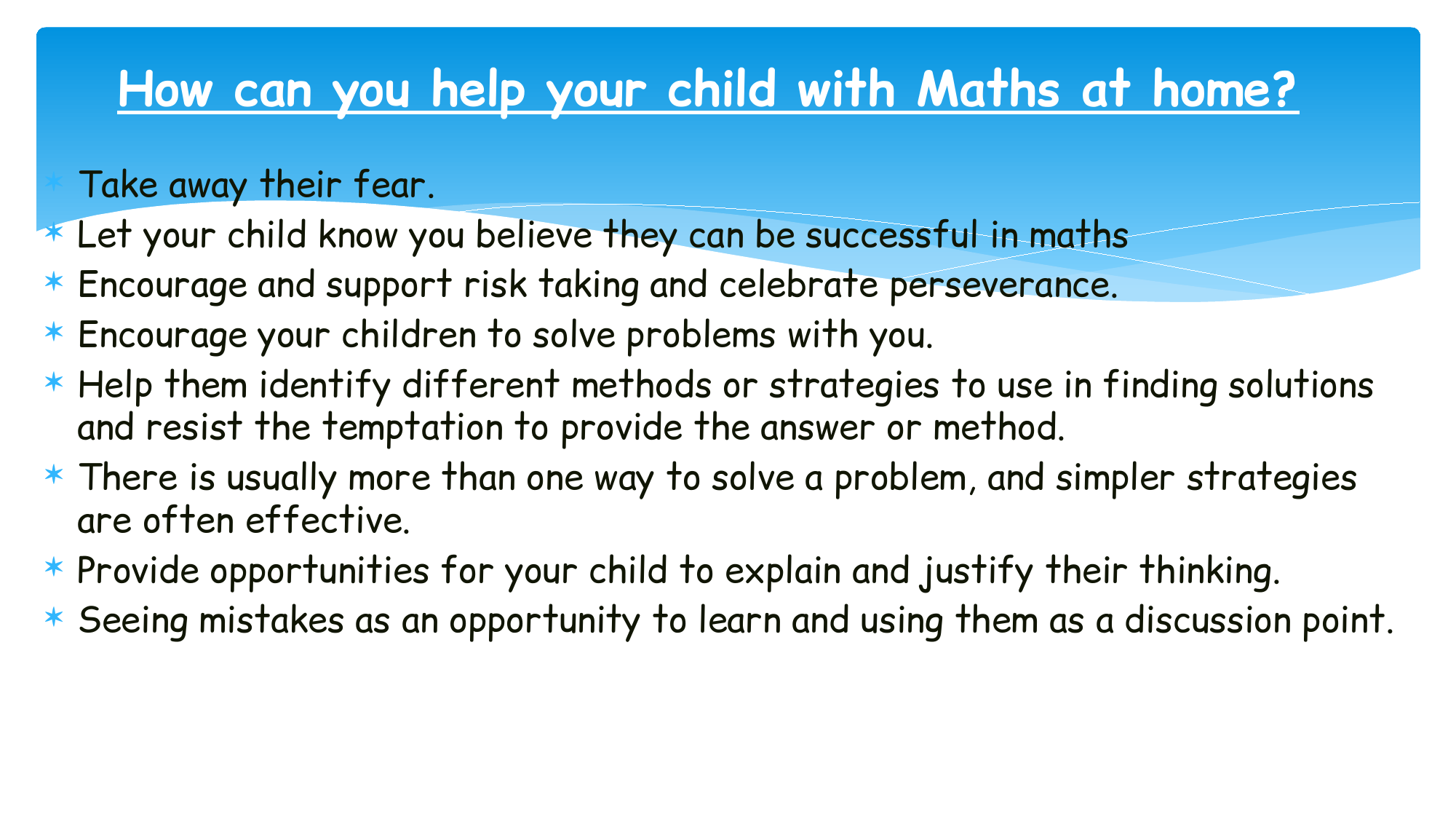

How can you help your child with Maths at home?
Take away their fear.
Let your child know you believe they can be successful in maths
Encourage and support risk taking and celebrate perseverance.
Encourage your children to solve problems with you.
Help them identify different methods or strategies to use in finding solutions and resist the temptation to provide the answer or method.
There is usually more than one way to solve a problem, and simpler strategies are often effective.
Provide opportunities for your child to explain and justify their thinking.
Seeing mistakes as an opportunity to learn and using them as a discussion point.